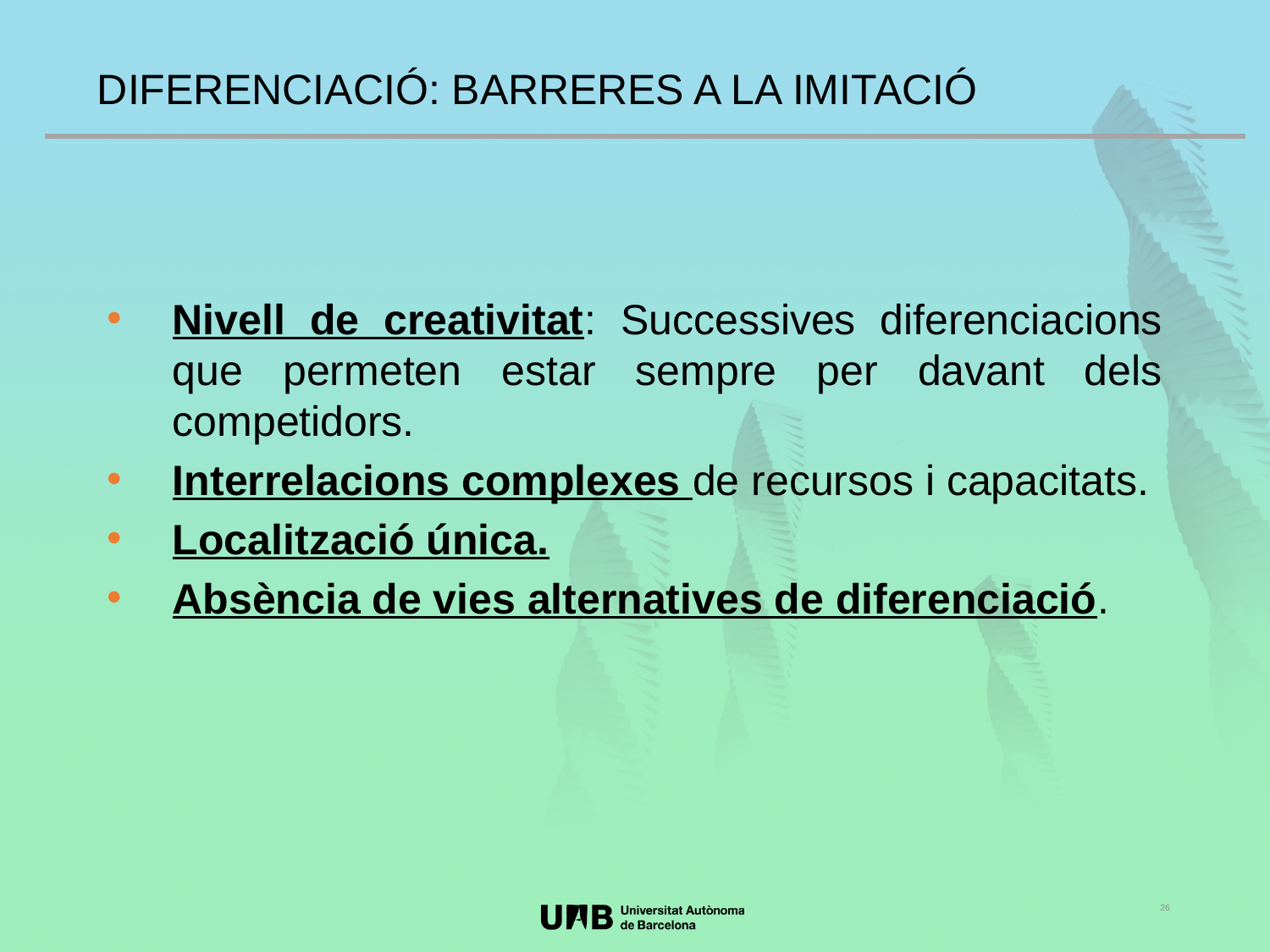

DIFERENCIACIÓ: BARRERES A LA IMITACIÓ
Nivell de creativitat: Successives diferenciacions que permeten estar sempre per davant dels competidors.
Interrelacions complexes de recursos i capacitats.
Localització única.
Absència de vies alternatives de diferenciació.
26